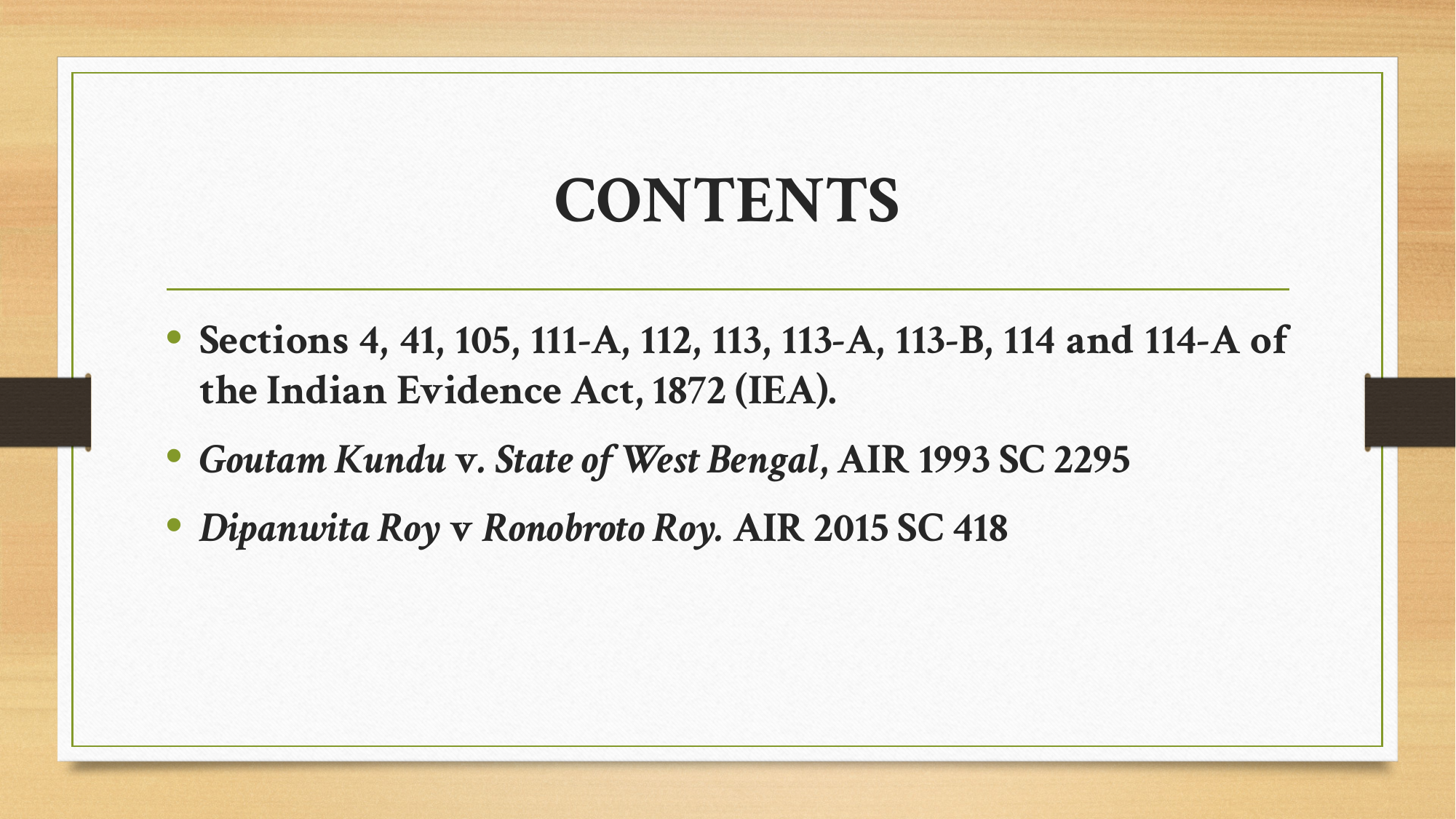

# CONTENTS
Sections 4, 41, 105, 111-A, 112, 113, 113-A, 113-B, 114 and 114-A of the Indian Evidence Act, 1872 (IEA).
Goutam Kundu v. State of West Bengal, AIR 1993 SC 2295
Dipanwita Roy v Ronobroto Roy. AIR 2015 SC 418